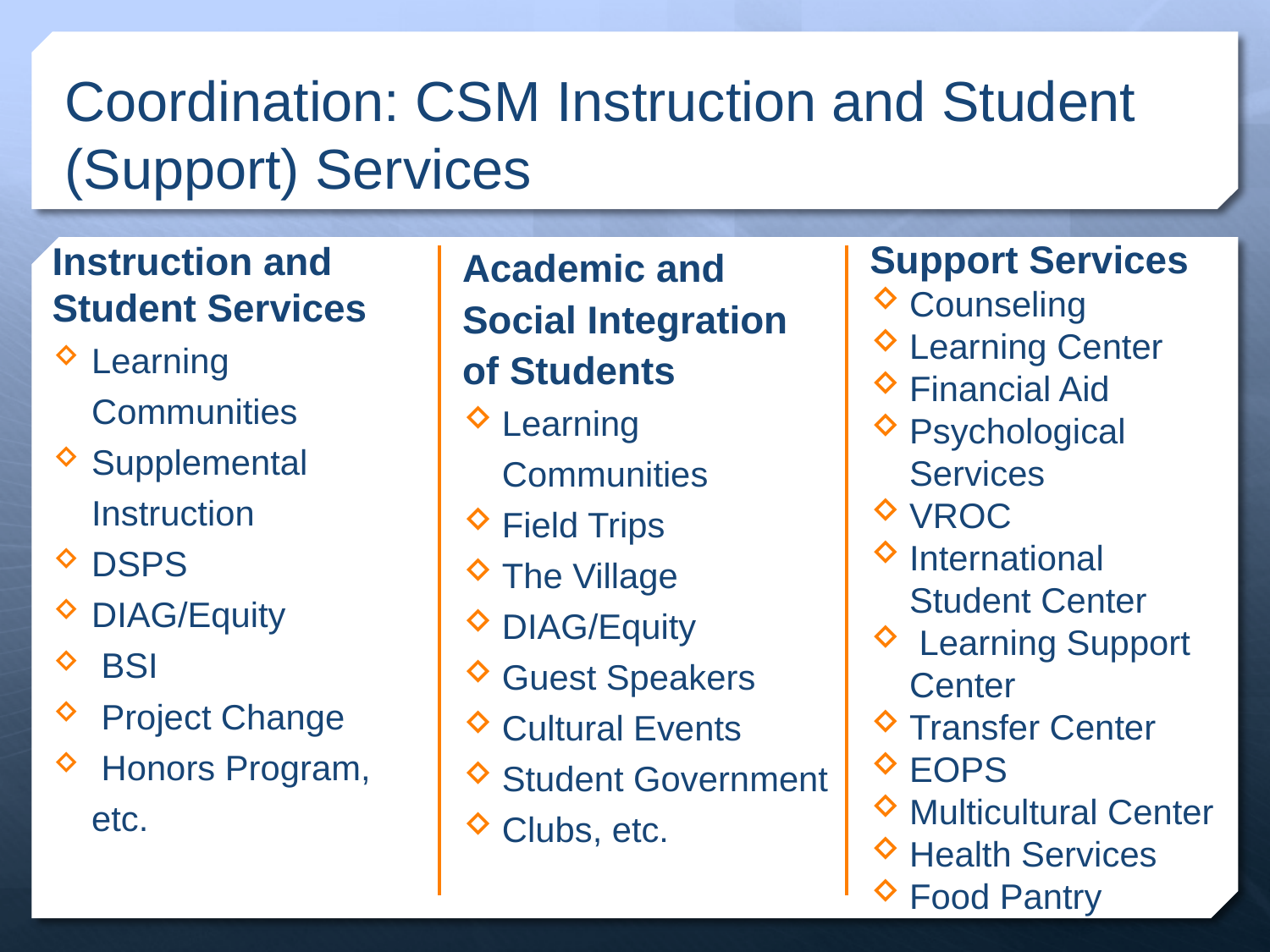

# Coordination: CSM Instruction and Student (Support) Services
Support Services
Counseling
Learning Center
Financial Aid
Psychological Services
VROC
International Student Center
 Learning Support Center
Transfer Center
EOPS
Multicultural Center
Health Services
Food Pantry

Instruction and Student Services
Learning Communities
Supplemental Instruction
DSPS
DIAG/Equity
 BSI
 Project Change
 Honors Program, etc.
Academic and Social Integration of Students
Learning Communities
Field Trips
The Village
DIAG/Equity
Guest Speakers
Cultural Events
Student Government
Clubs, etc.